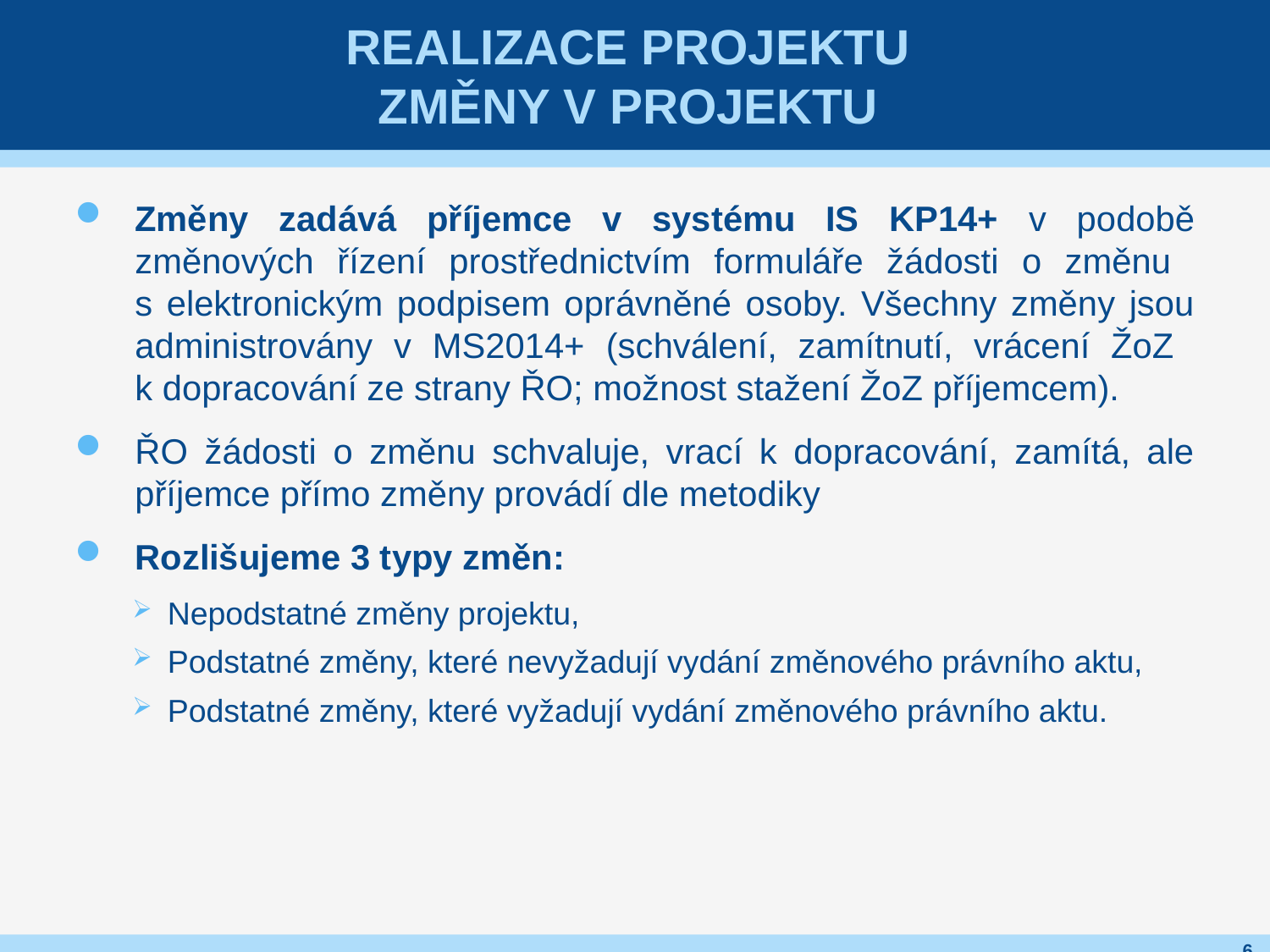

# realizace projektu Změny v projektu
Změny zadává příjemce v systému IS KP14+ v podobě změnových řízení prostřednictvím formuláře žádosti o změnu
s elektronickým podpisem oprávněné osoby. Všechny změny jsou administrovány v MS2014+ (schválení, zamítnutí, vrácení ŽoZ
k dopracování ze strany ŘO; možnost stažení ŽoZ příjemcem).
ŘO žádosti o změnu schvaluje, vrací k dopracování, zamítá, ale příjemce přímo změny provádí dle metodiky
Rozlišujeme 3 typy změn:
Nepodstatné změny projektu,
Podstatné změny, které nevyžadují vydání změnového právního aktu,
Podstatné změny, které vyžadují vydání změnového právního aktu.

6